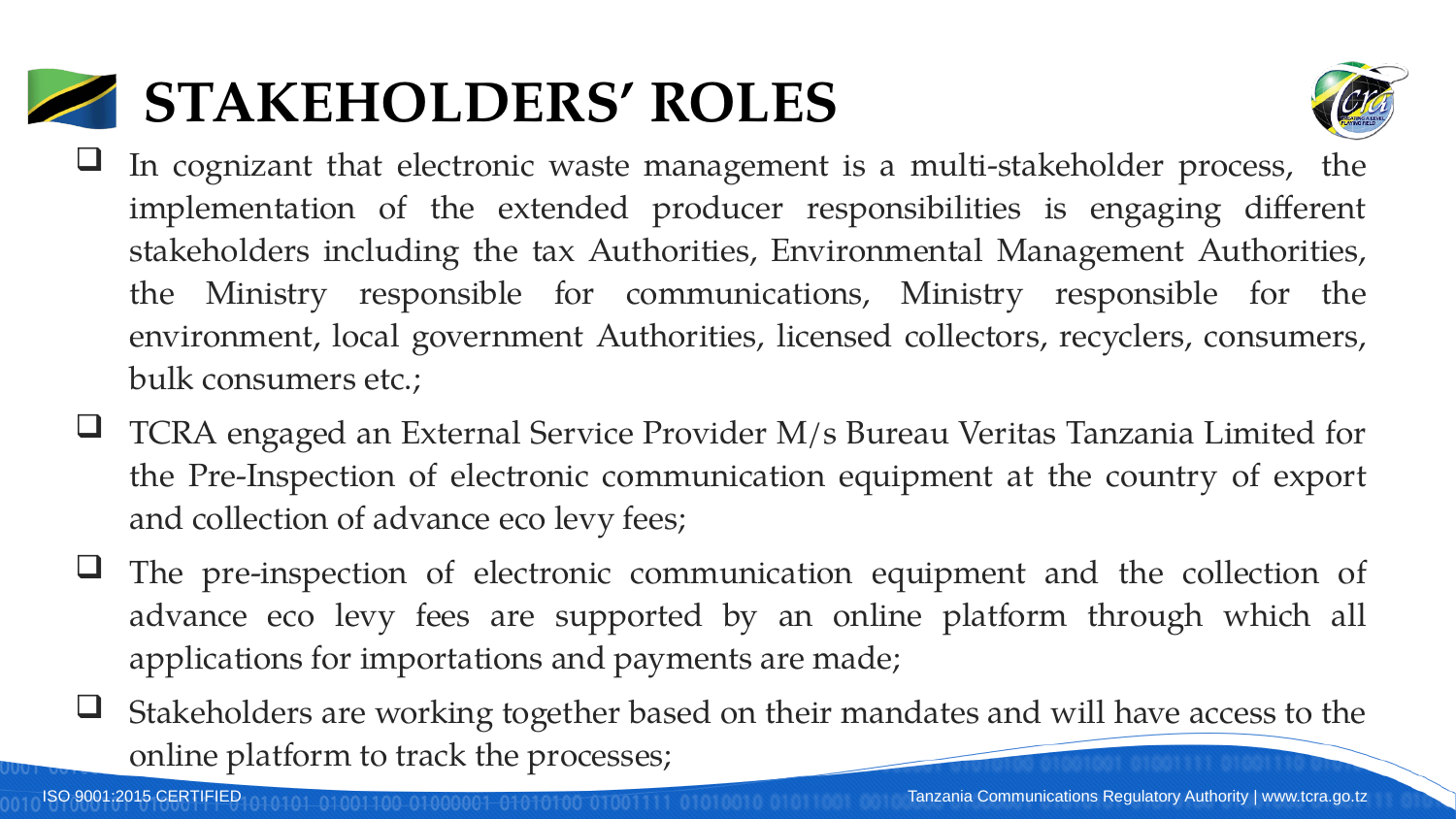

# Stakeholders’ Roles
In cognizant that electronic waste management is a multi-stakeholder process,  the implementation of the extended producer responsibilities is engaging different stakeholders including the tax Authorities, Environmental Management Authorities, the Ministry responsible for communications, Ministry responsible for the environment, local government Authorities, licensed collectors, recyclers, consumers, bulk consumers etc.;
TCRA engaged an External Service Provider M/s Bureau Veritas Tanzania Limited for the Pre-Inspection of electronic communication equipment at the country of export and collection of advance eco levy fees;
The pre-inspection of electronic communication equipment and the collection of advance eco levy fees are supported by an online platform through which all applications for importations and payments are made;
Stakeholders are working together based on their mandates and will have access to the online platform to track the processes;